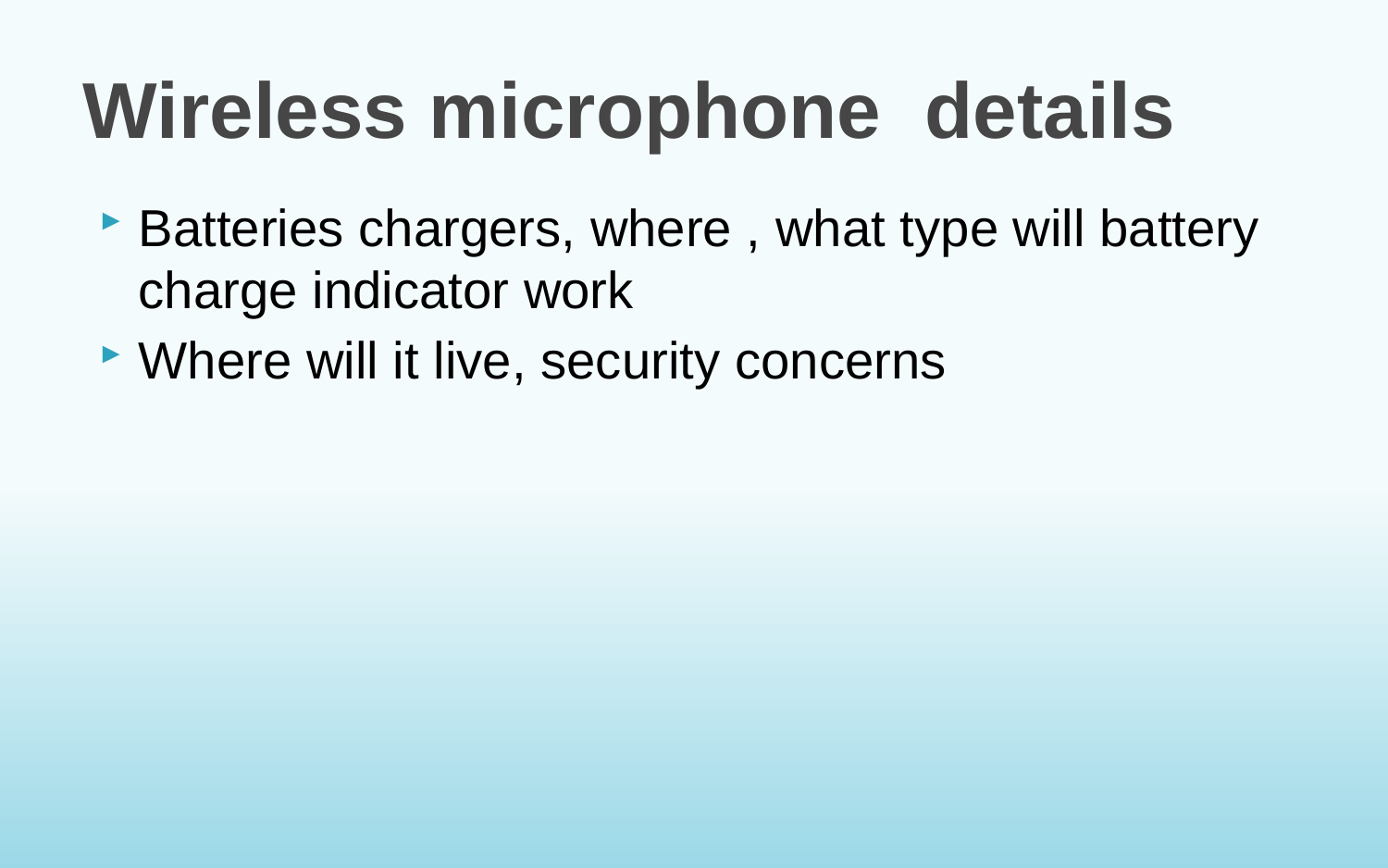

# Wireless microphone  details
Batteries chargers, where , what type will battery charge indicator work
Where will it live, security concerns